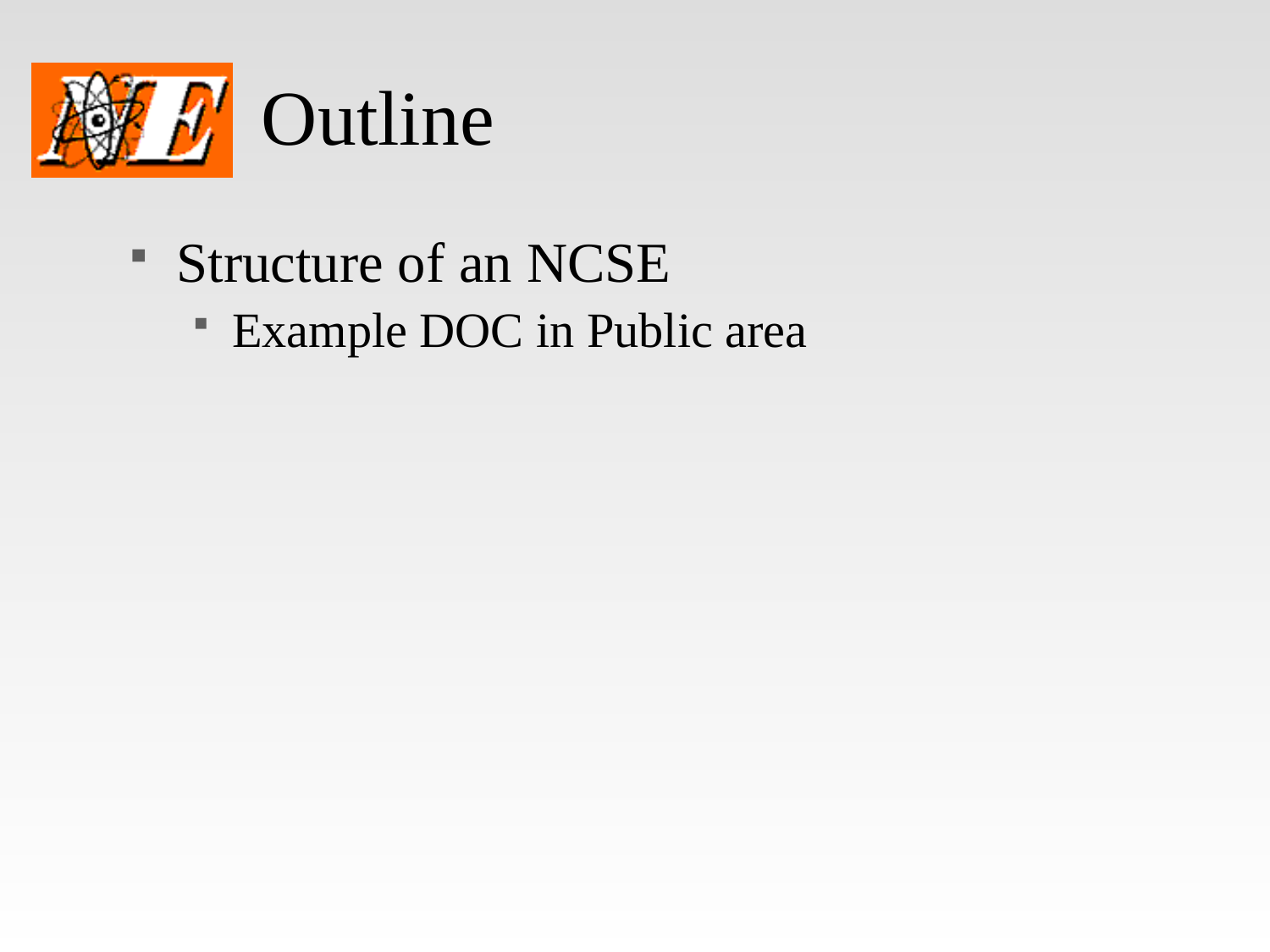

Outline
Structure of an NCSE
Example DOC in Public area